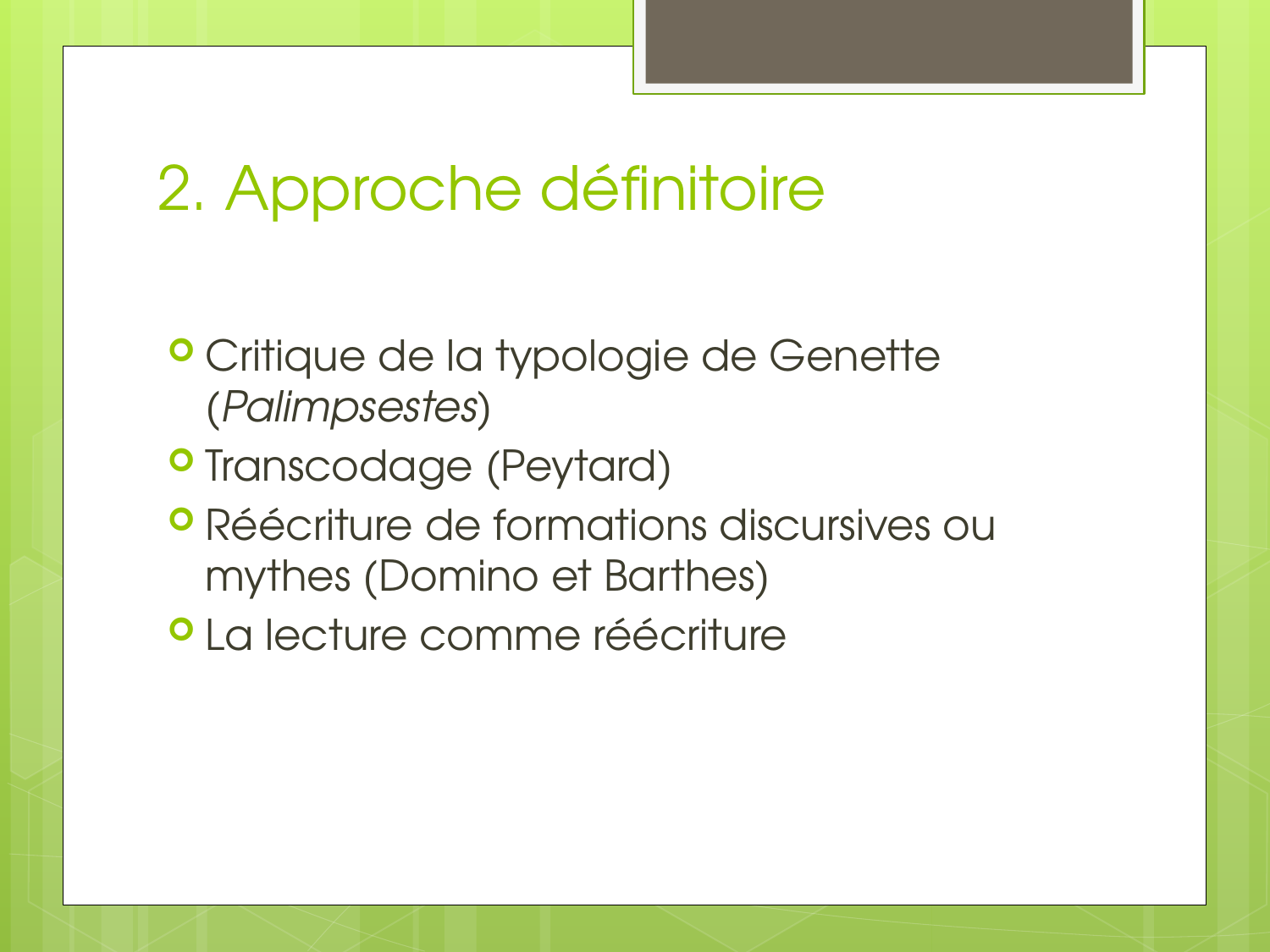

# 2. Approche définitoire
Critique de la typologie de Genette (Palimpsestes)
Transcodage (Peytard)
Réécriture de formations discursives ou mythes (Domino et Barthes)
La lecture comme réécriture